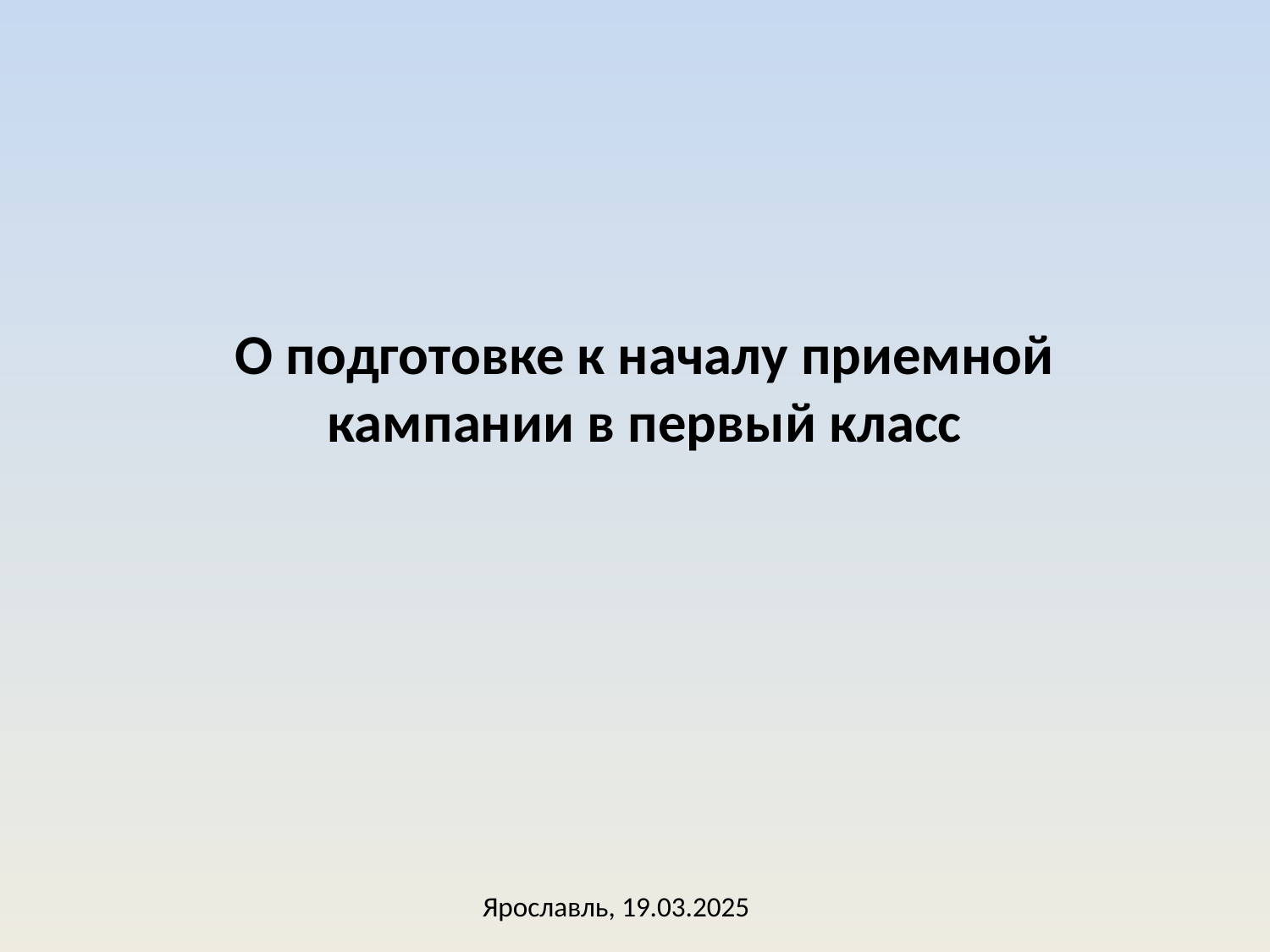

# О подготовке к началу приемной кампании в первый класс
Ярославль, 19.03.2025